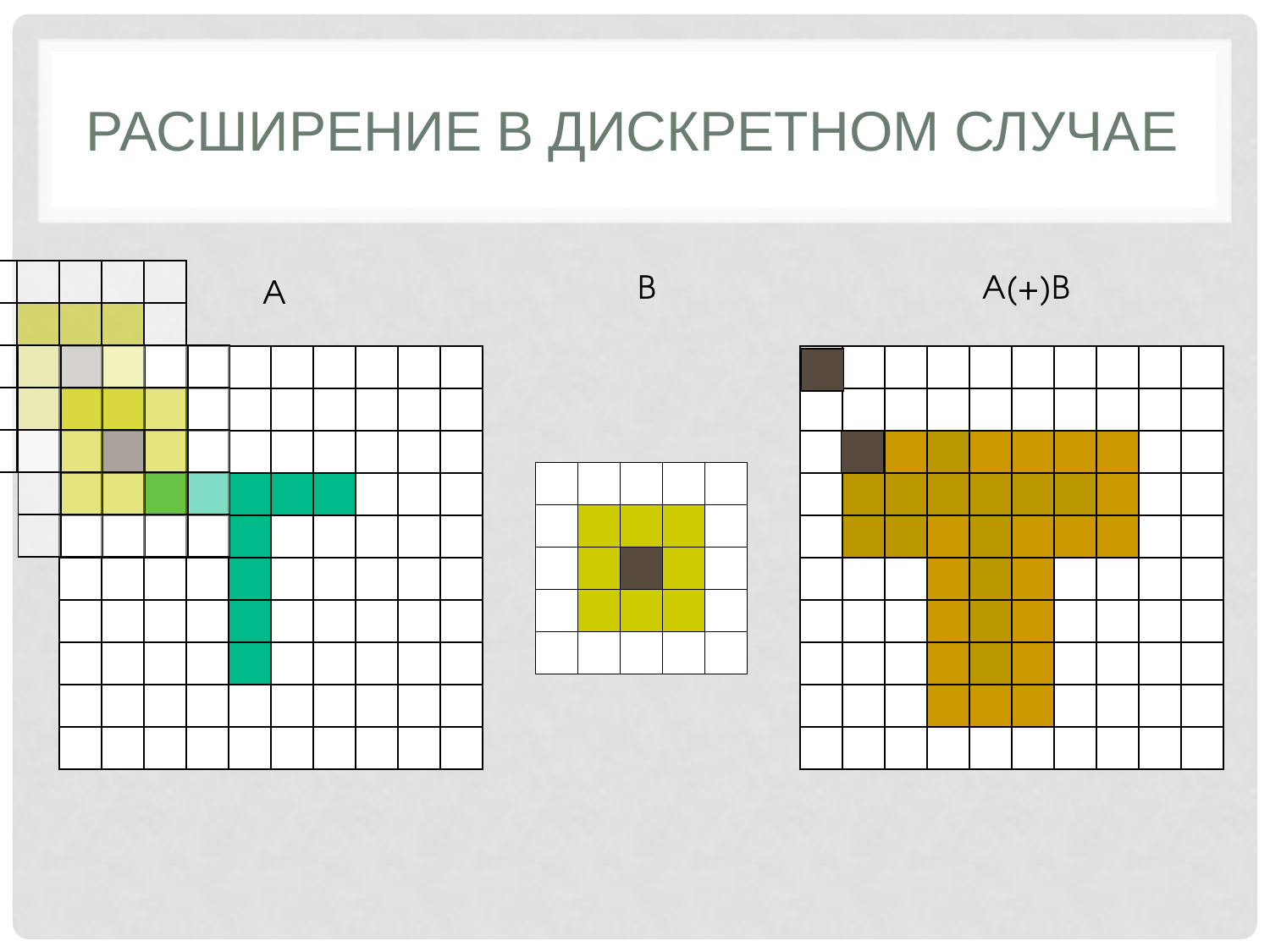

# Расширение в дискретном случае

B
A(+)B
A